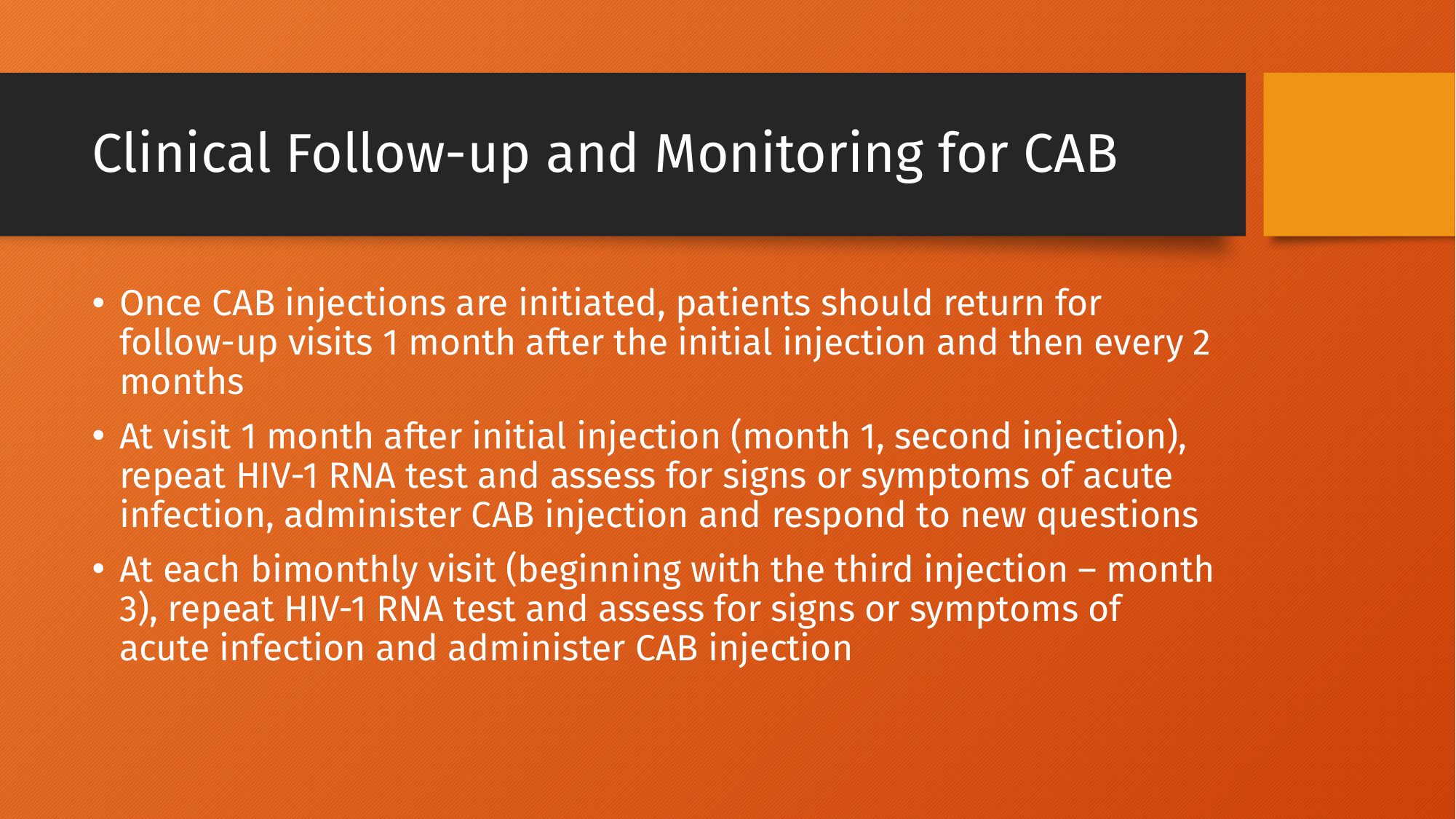

# Clinical Follow-up and Monitoring for CAB
Once CAB injections are initiated, patients should return for follow-up visits 1 month after the initial injection and then every 2 months
At visit 1 month after initial injection (month 1, second injection), repeat HIV-1 RNA test and assess for signs or symptoms of acute infection, administer CAB injection and respond to new questions
At each bimonthly visit (beginning with the third injection – month 3), repeat HIV-1 RNA test and assess for signs or symptoms of acute infection and administer CAB injection